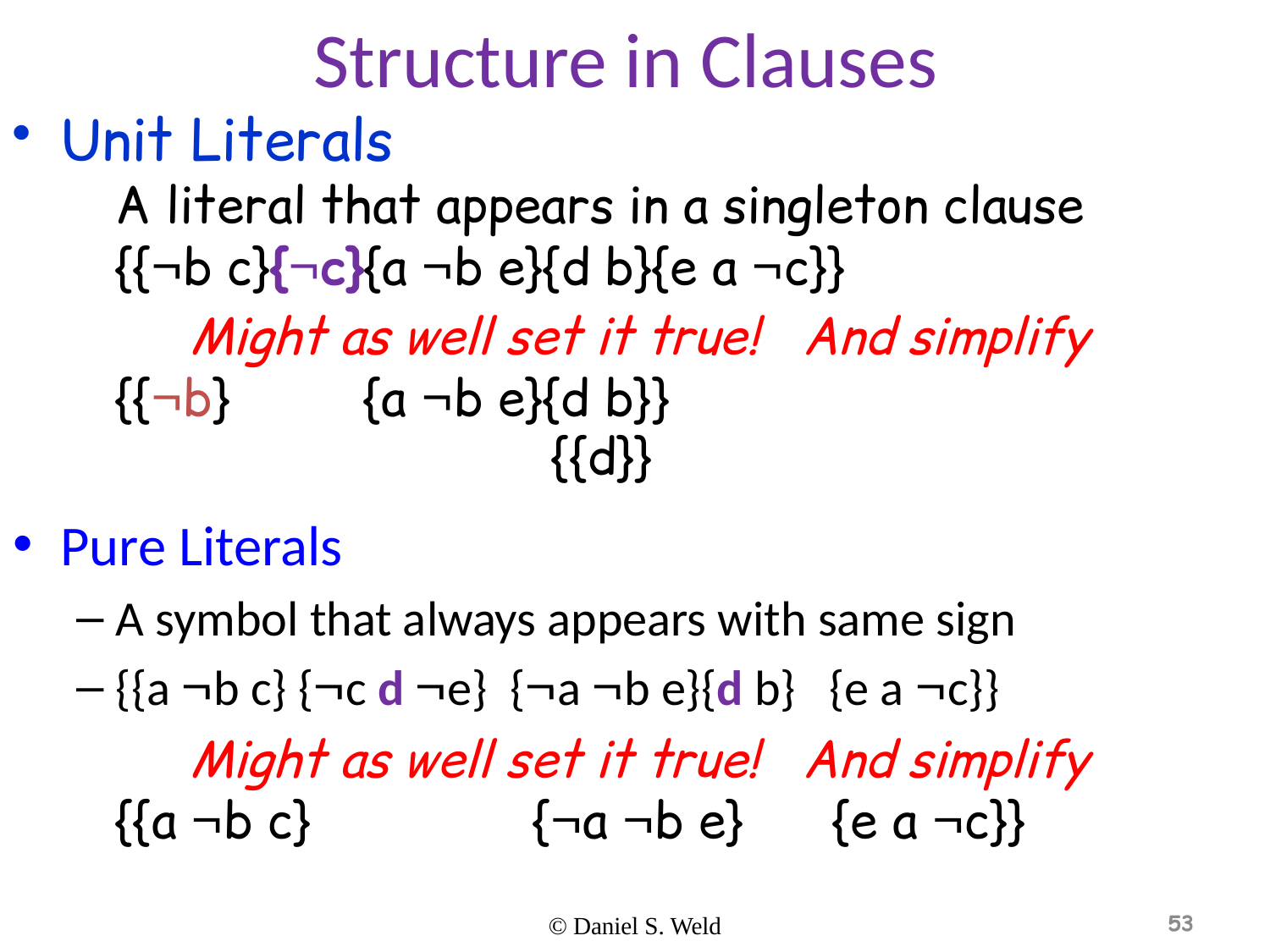

# Structure in Clauses
Unit Literals
A literal that appears in a singleton clause
{{¬b c}{¬c}{a ¬b e}{d b}{e a ¬c}}

     Might as well set it true!   And simplify
{{¬b}         {a ¬b e}{d b}}

                            {{d}}
Pure Literals
A symbol that always appears with same sign
{{a ¬b c} {¬c d ¬e}  {¬a ¬b e}{d b}   {e a ¬c}}

     Might as well set it true!   And simplify
{{a ¬b c}               {¬a ¬b e}      {e a ¬c}}
© Daniel S. Weld
53